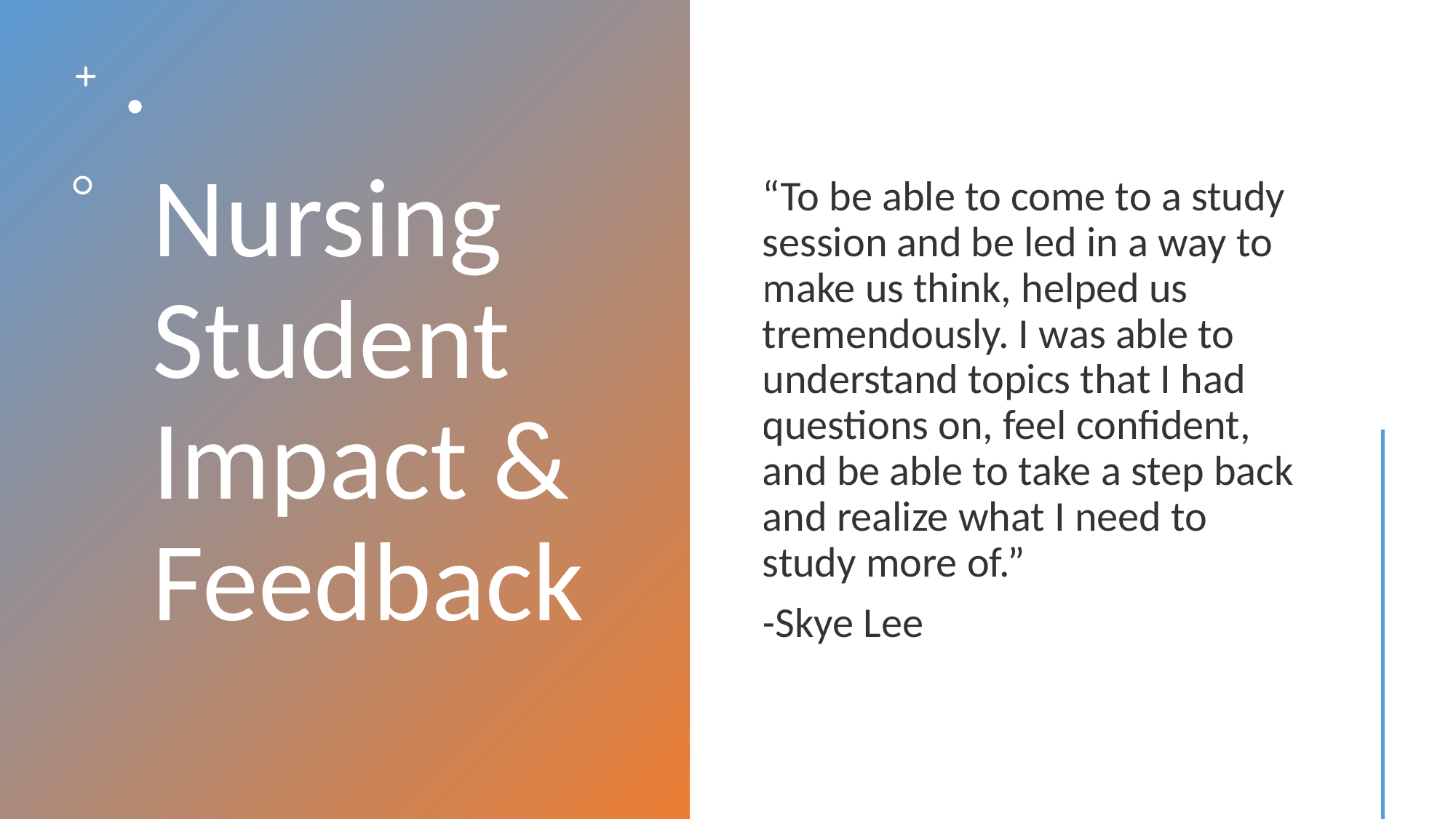

# Nursing Student Impact & Feedback
“To be able to come to a study session and be led in a way to make us think, helped us tremendously. I was able to understand topics that I had questions on, feel confident, and be able to take a step back and realize what I need to study more of.”
-Skye Lee